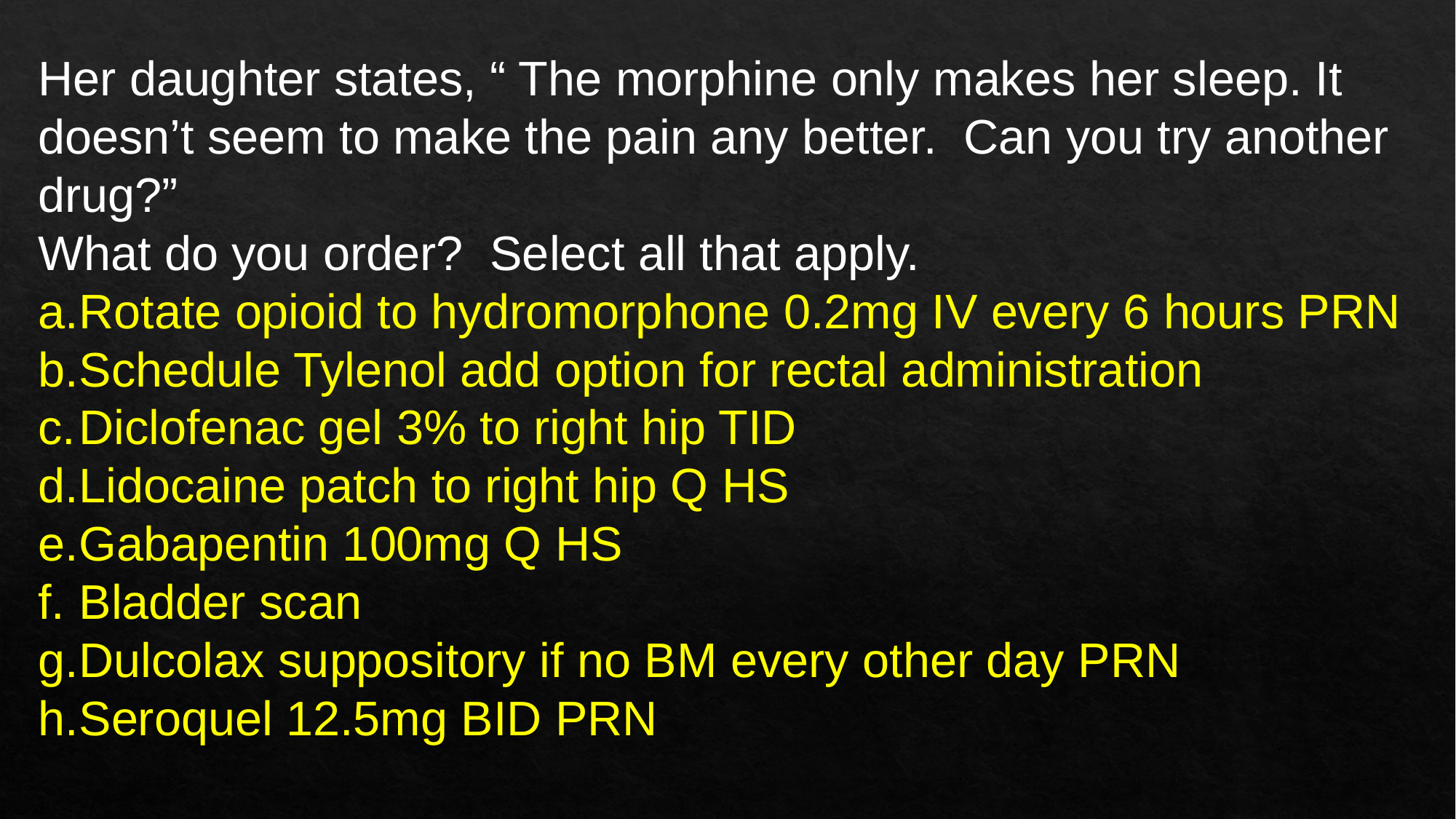

Her daughter states, “ The morphine only makes her sleep. It doesn’t seem to make the pain any better.  Can you try another drug?”
What do you order?  Select all that apply.
Rotate opioid to hydromorphone 0.2mg IV every 6 hours PRN
Schedule Tylenol add option for rectal administration
Diclofenac gel 3% to right hip TID
Lidocaine patch to right hip Q HS
Gabapentin 100mg Q HS
Bladder scan
Dulcolax suppository if no BM every other day PRN
Seroquel 12.5mg BID PRN